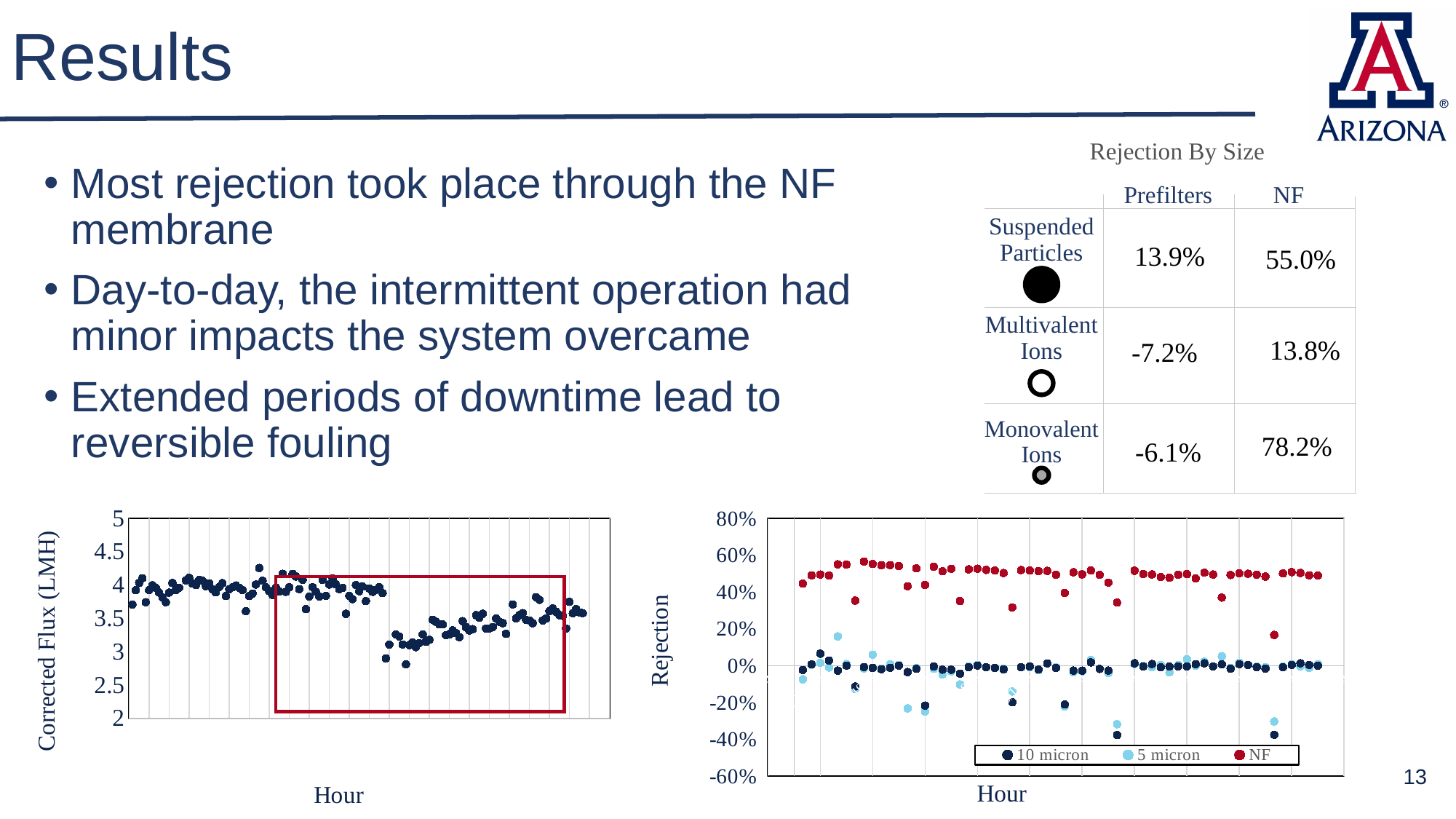

# Results
Rejection By Size
Most rejection took place through the NF membrane
Day-to-day, the intermittent operation had minor impacts the system overcame
Extended periods of downtime lead to reversible fouling

Prefilters
NF
Suspended Particles

13.9%
55.0%
Multivalent Ions

13.8%
-7.2%
Monovalent Ions

78.2%
-6.1%

### Chart

| Category | Corrected Flux (LMH) |
|---|---|

### Chart

| Category |  |  |  |
|---|---|---|---|
Hour

13